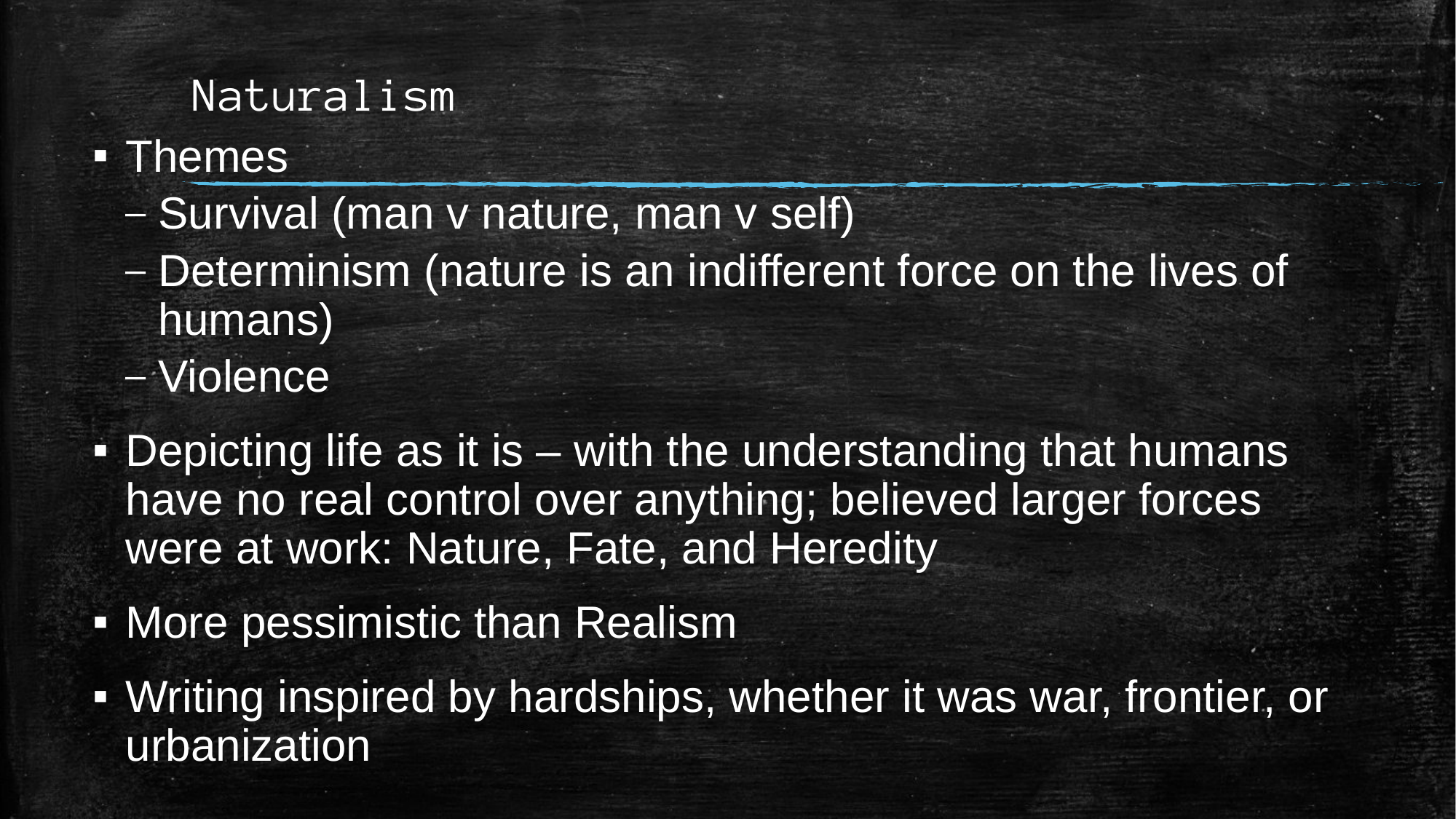

# Naturalism
Themes
Survival (man v nature, man v self)
Determinism (nature is an indifferent force on the lives of humans)
Violence
Depicting life as it is – with the understanding that humans have no real control over anything; believed larger forces were at work: Nature, Fate, and Heredity
More pessimistic than Realism
Writing inspired by hardships, whether it was war, frontier, or urbanization